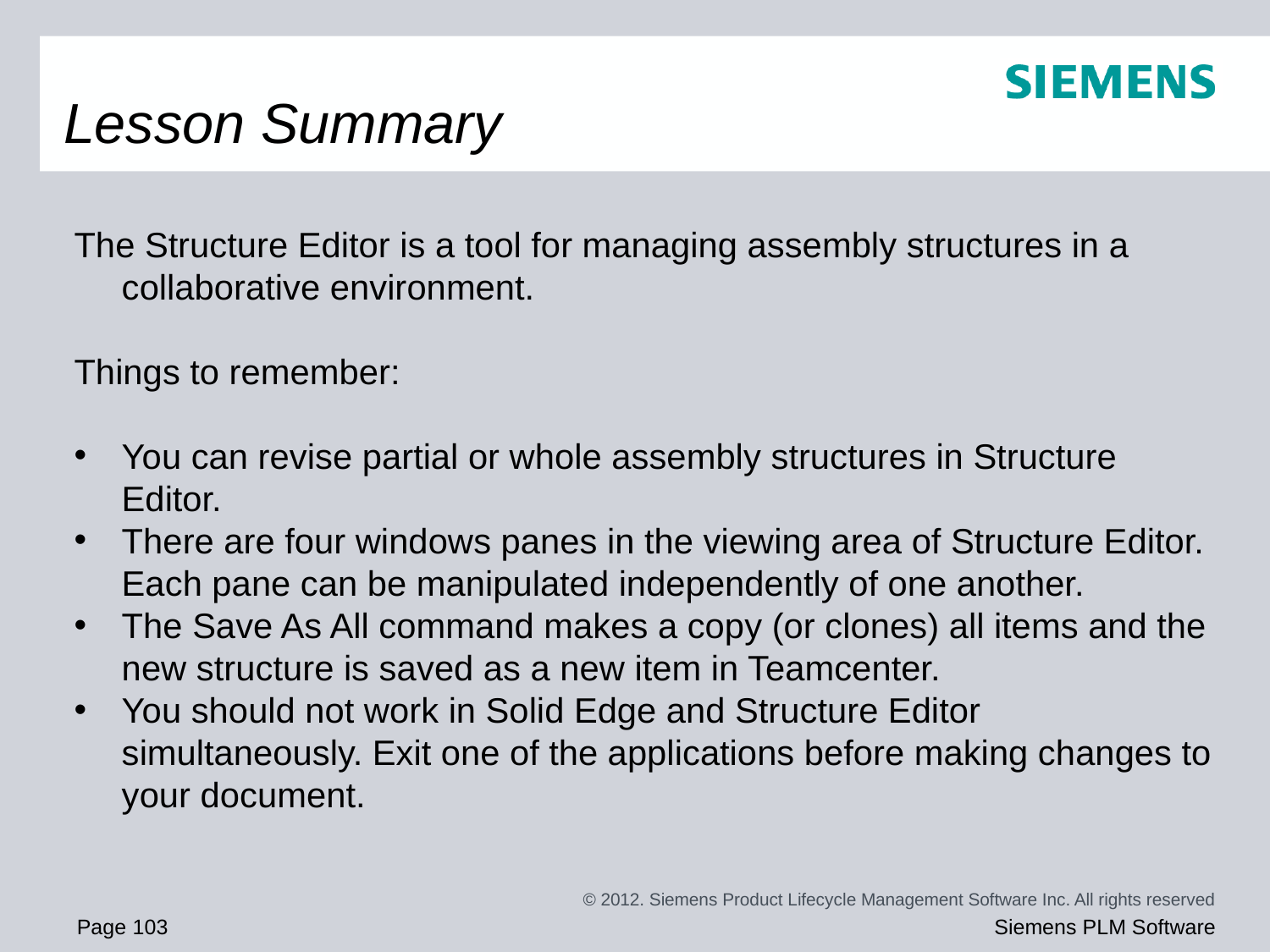

# Lesson Summary
The Structure Editor is a tool for managing assembly structures in a collaborative environment.

Things to remember:

You can revise partial or whole assembly structures in Structure Editor.
There are four windows panes in the viewing area of Structure Editor. Each pane can be manipulated independently of one another.
The Save As All command makes a copy (or clones) all items and the new structure is saved as a new item in Teamcenter.
You should not work in Solid Edge and Structure Editor simultaneously. Exit one of the applications before making changes to your document.